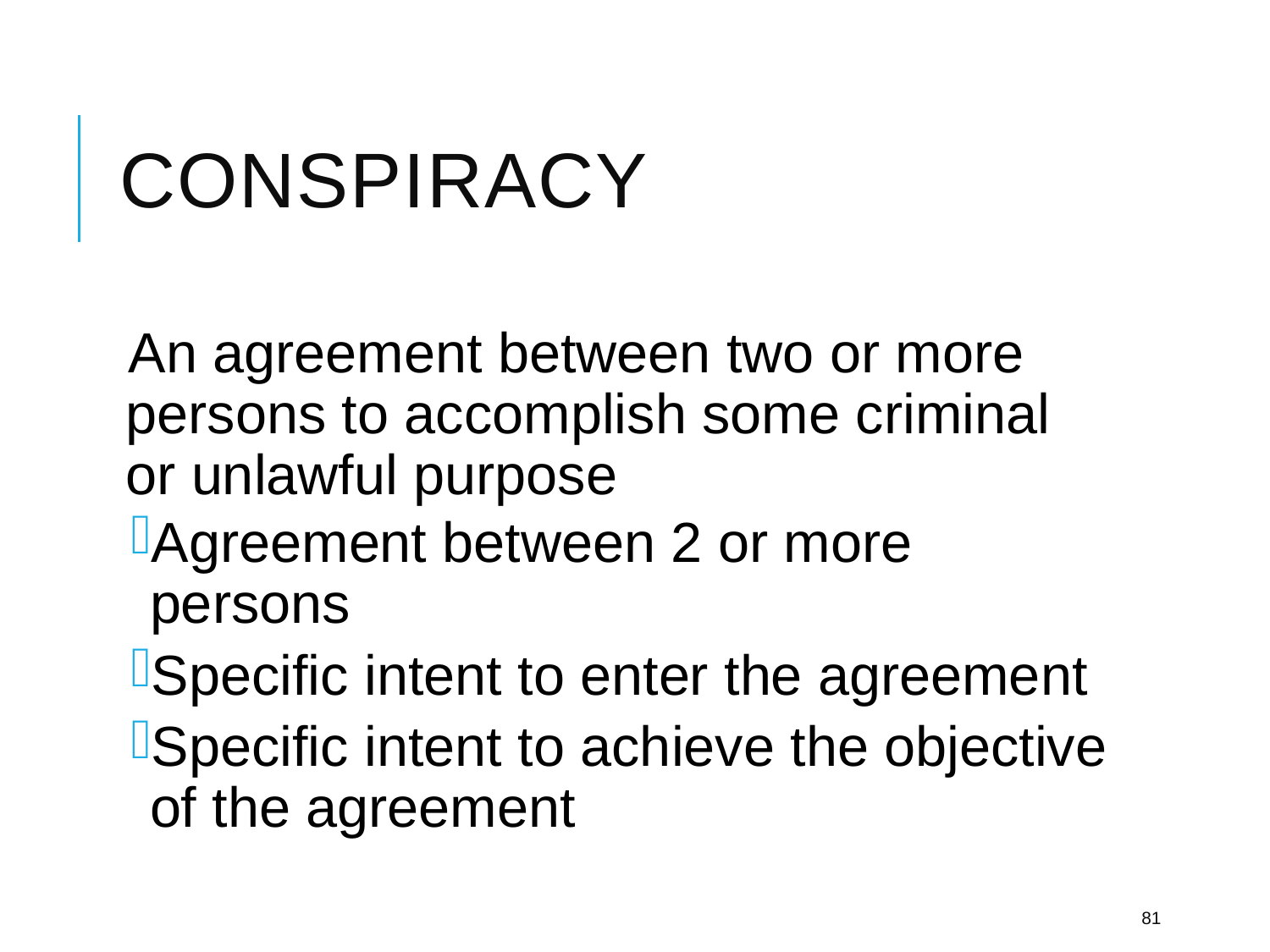

# Conspiracy
An agreement between two or more persons to accomplish some criminal or unlawful purpose
Agreement between 2 or more persons
Specific intent to enter the agreement
Specific intent to achieve the objective of the agreement

81